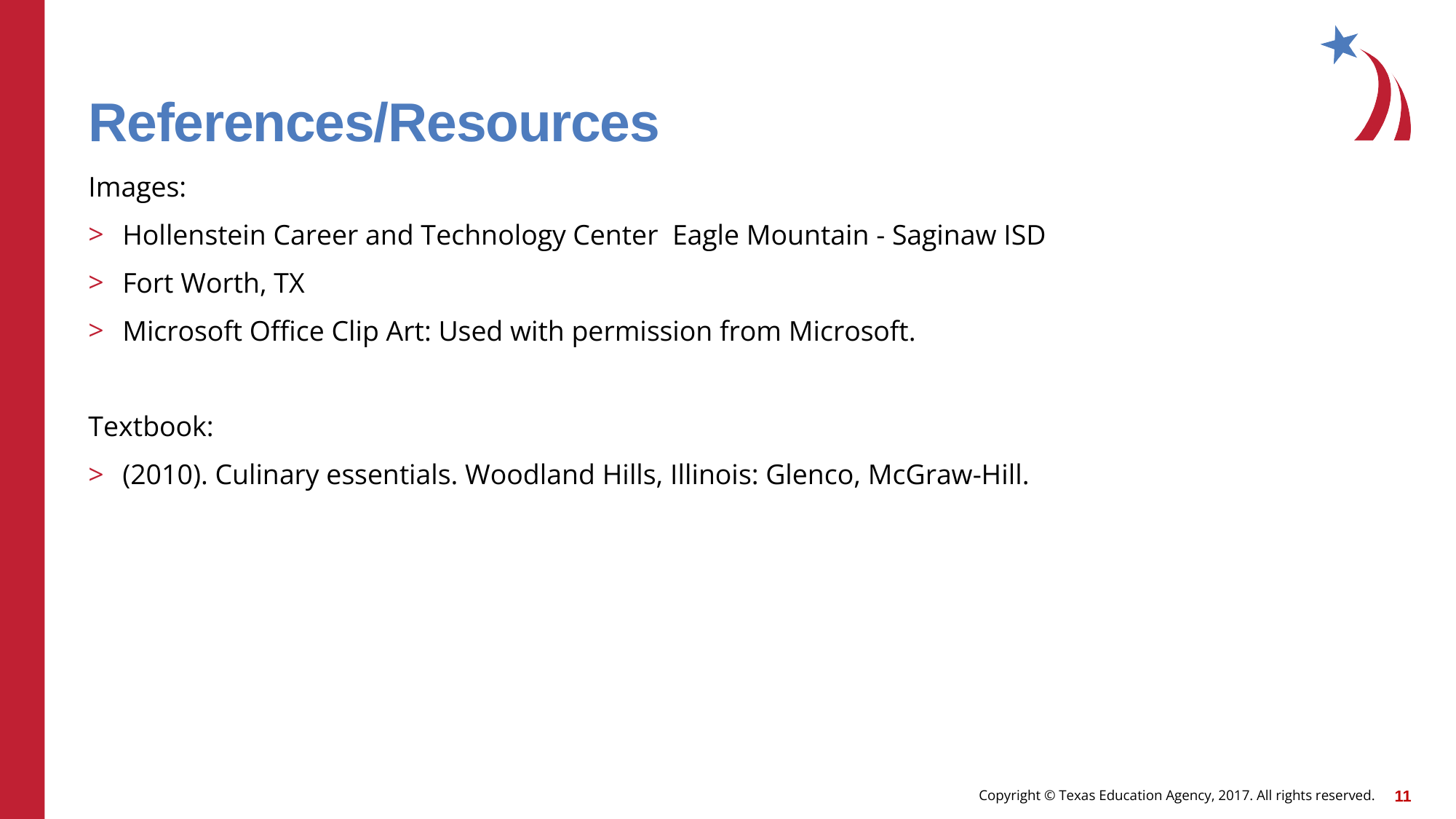

# References/Resources
Images:
Hollenstein Career and Technology Center  Eagle Mountain - Saginaw ISD
Fort Worth, TX
Microsoft Office Clip Art: Used with permission from Microsoft.

Textbook:
(2010). Culinary essentials. Woodland Hills, Illinois: Glenco, McGraw-Hill.